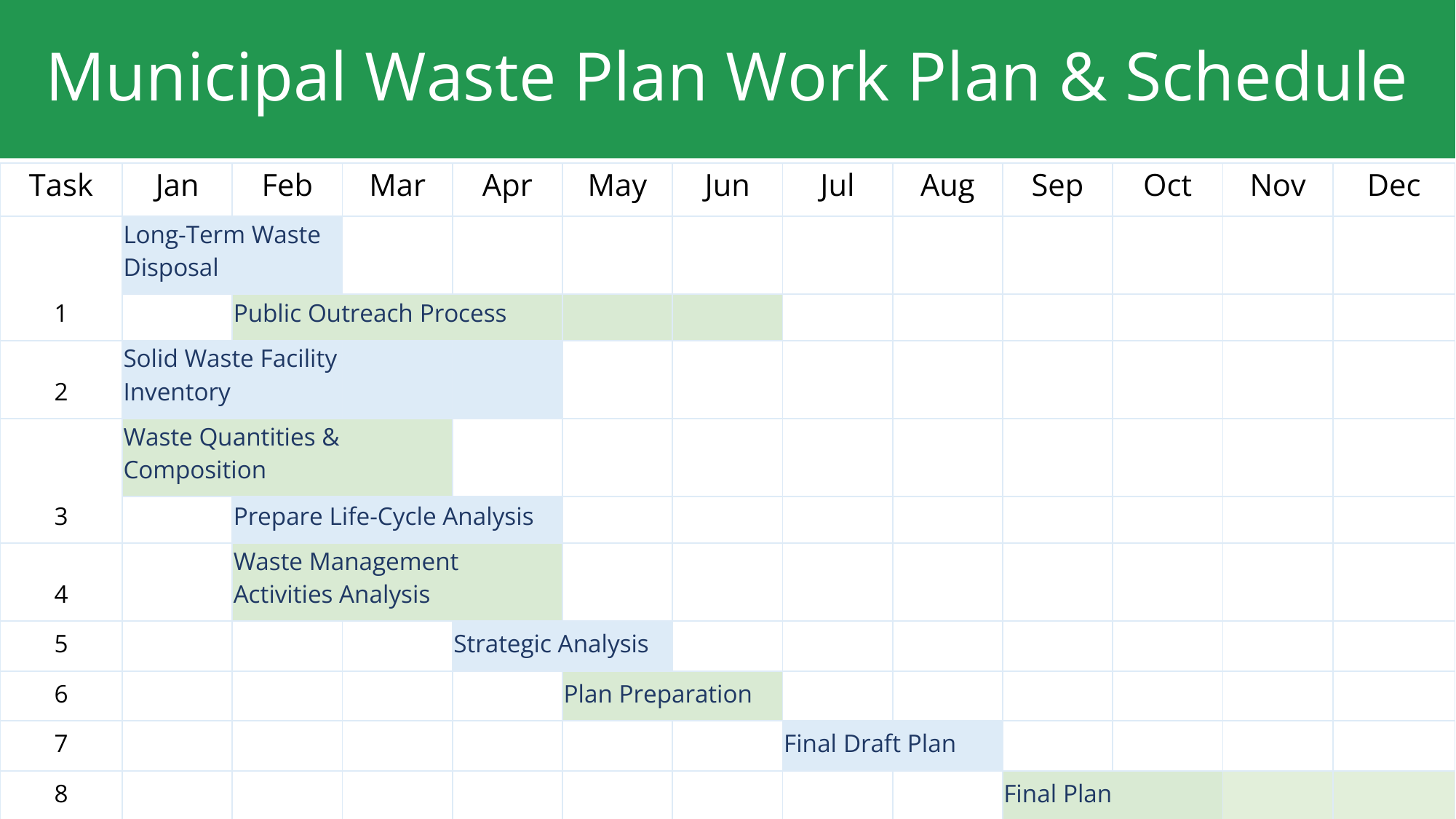

# Municipal Waste Plan Work Plan & Schedule
| Task | Jan | Feb | Mar | Apr | May | Jun | Jul | Aug | Sep | Oct | Nov | Dec |
| --- | --- | --- | --- | --- | --- | --- | --- | --- | --- | --- | --- | --- |
| 1 | Long-Term Waste Disposal |  |  |  |  |  |  |  |  |  |  |  |
|  |  | Public Outreach Process |  |  |  |  |  |  |  |  |  |  |
| 2 | Solid Waste Facility Inventory |  |  |  |  |  |  |  |  |  |  |  |
| 3 | Waste Quantities & Composition |  |  |  |  |  |  |  |  |  |  |  |
|  |  | Prepare Life-Cycle Analysis |  |  |  |  |  |  |  |  |  |  |
| 4 |  | Waste Management Activities Analysis |  |  |  |  |  |  |  |  |  |  |
| 5 |  |  |  | Strategic Analysis |  |  |  |  |  |  |  |  |
| 6 |  |  |  |  | Plan Preparation |  |  |  |  |  |  |  |
| 7 |  |  |  |  |  |  | Final Draft Plan |  |  |  |  |  |
| 8 |  |  |  |  |  |  |  |  | Final Plan |  |  |  |